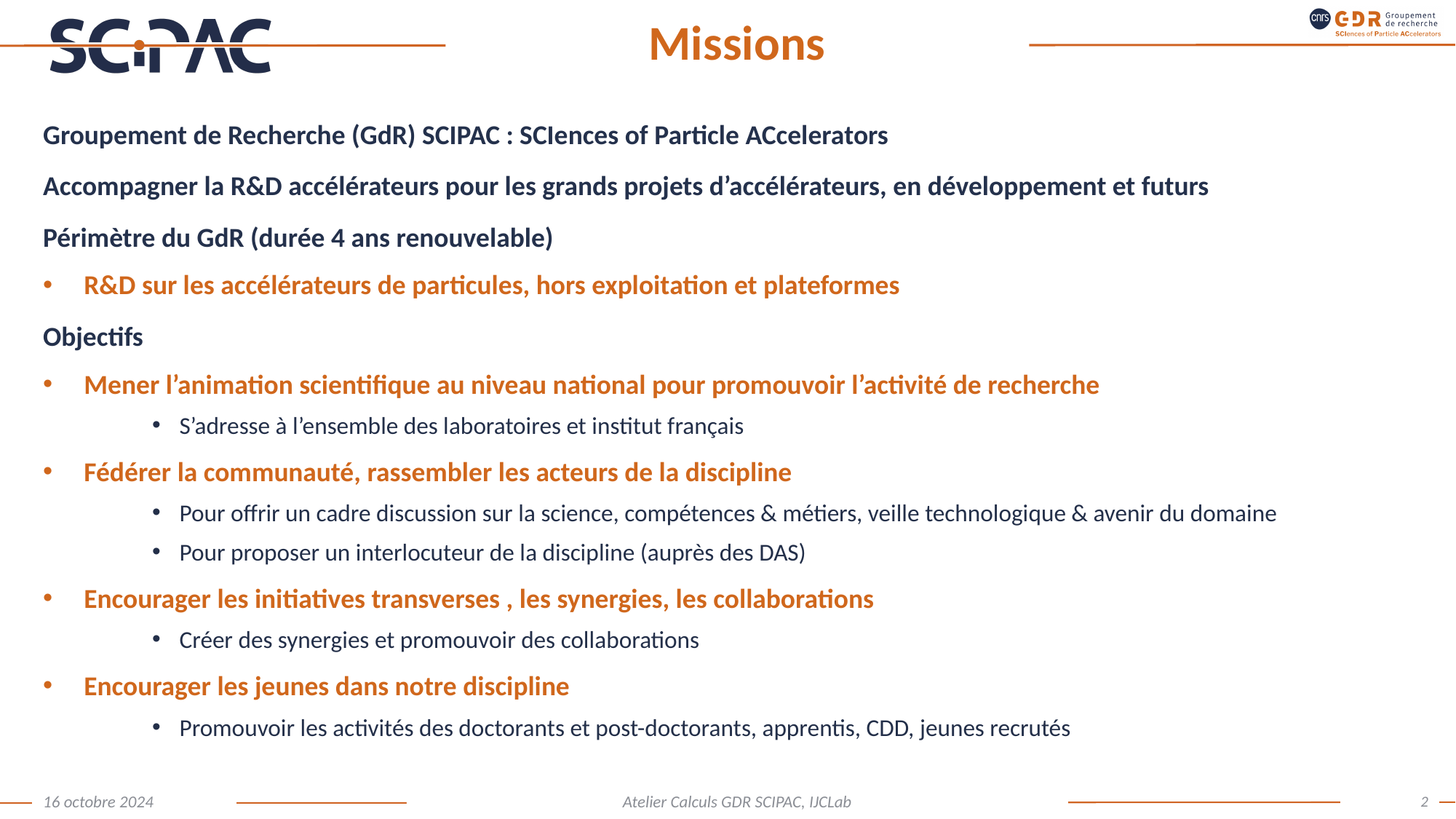

# Missions
Groupement de Recherche (GdR) SCIPAC : SCIences of Particle ACcelerators
Accompagner la R&D accélérateurs pour les grands projets d’accélérateurs, en développement et futurs
Périmètre du GdR (durée 4 ans renouvelable)
R&D sur les accélérateurs de particules, hors exploitation et plateformes
Objectifs
Mener l’animation scientifique au niveau national pour promouvoir l’activité de recherche
S’adresse à l’ensemble des laboratoires et institut français
Fédérer la communauté, rassembler les acteurs de la discipline
Pour offrir un cadre discussion sur la science, compétences & métiers, veille technologique & avenir du domaine
Pour proposer un interlocuteur de la discipline (auprès des DAS)
Encourager les initiatives transverses , les synergies, les collaborations
Créer des synergies et promouvoir des collaborations
Encourager les jeunes dans notre discipline
Promouvoir les activités des doctorants et post-doctorants, apprentis, CDD, jeunes recrutés
2
16 octobre 2024
Atelier Calculs GDR SCIPAC, IJCLab